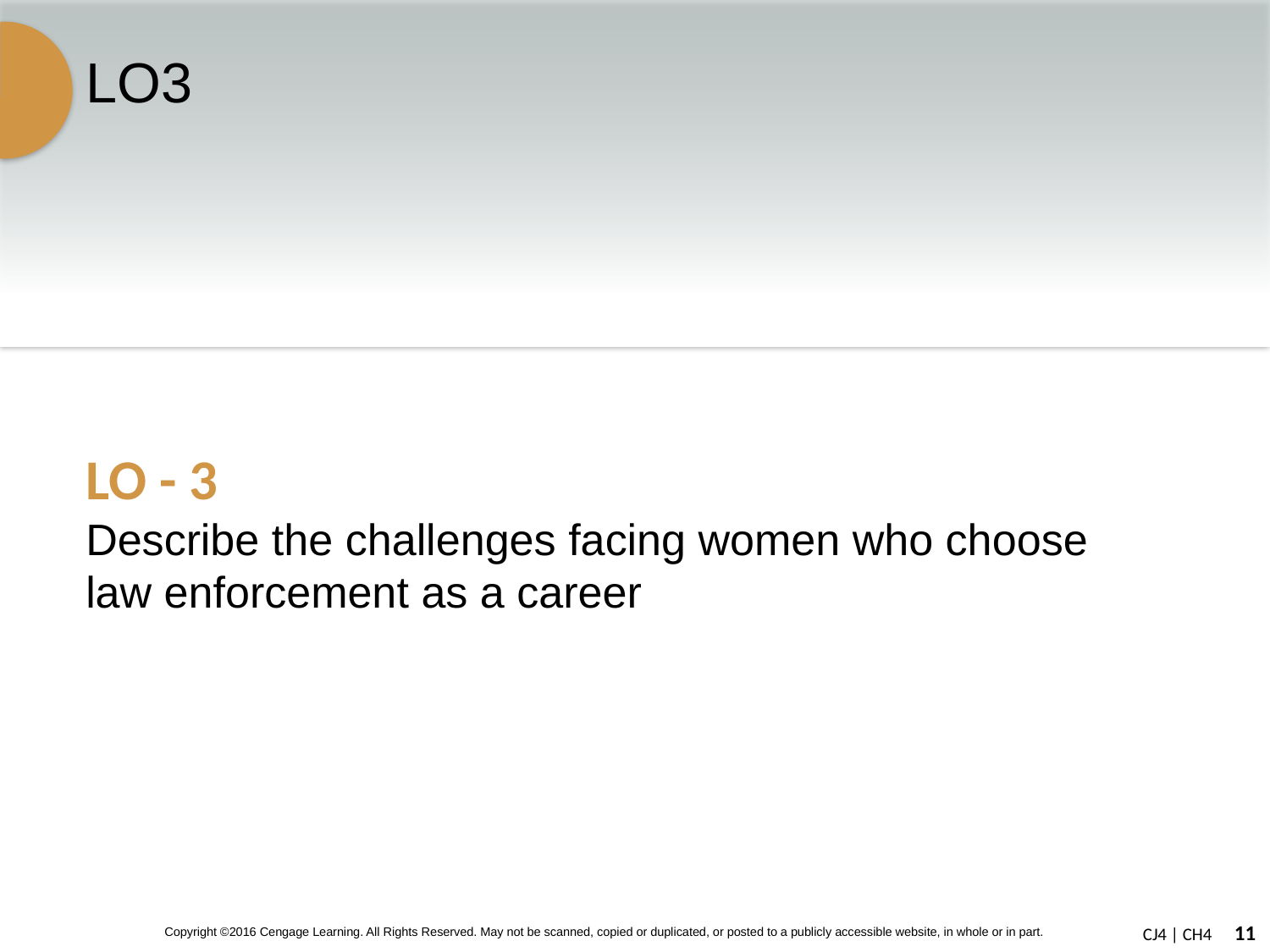

# LO3
LO - 3
Describe the challenges facing women who choose law enforcement as a career